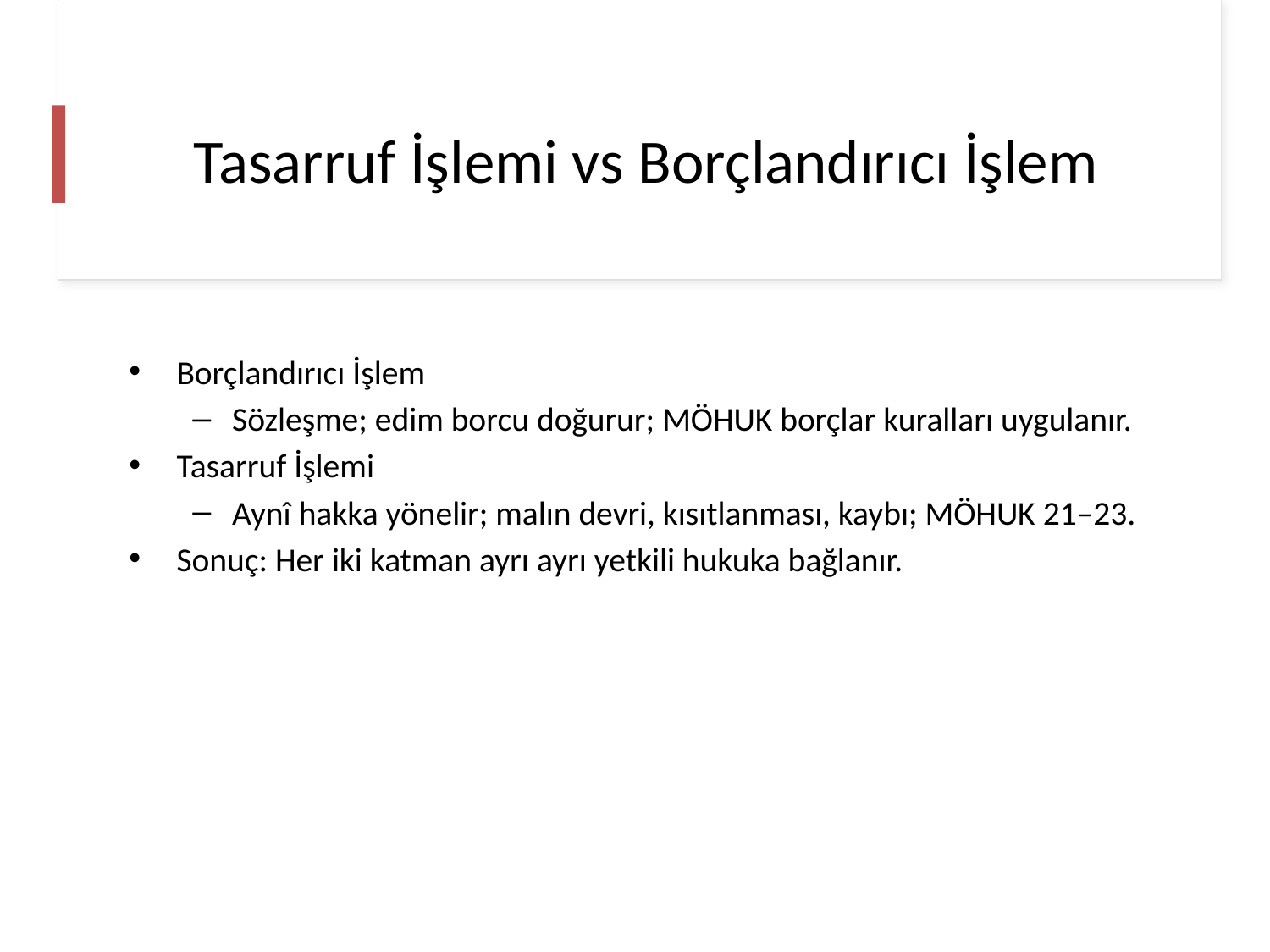

# Tasarruf İşlemi vs Borçlandırıcı İşlem

Borçlandırıcı İşlem
Sözleşme; edim borcu doğurur; MÖHUK borçlar kuralları uygulanır.
Tasarruf İşlemi
Aynî hakka yönelir; malın devri, kısıtlanması, kaybı; MÖHUK 21–23.
Sonuç: Her iki katman ayrı ayrı yetkili hukuka bağlanır.